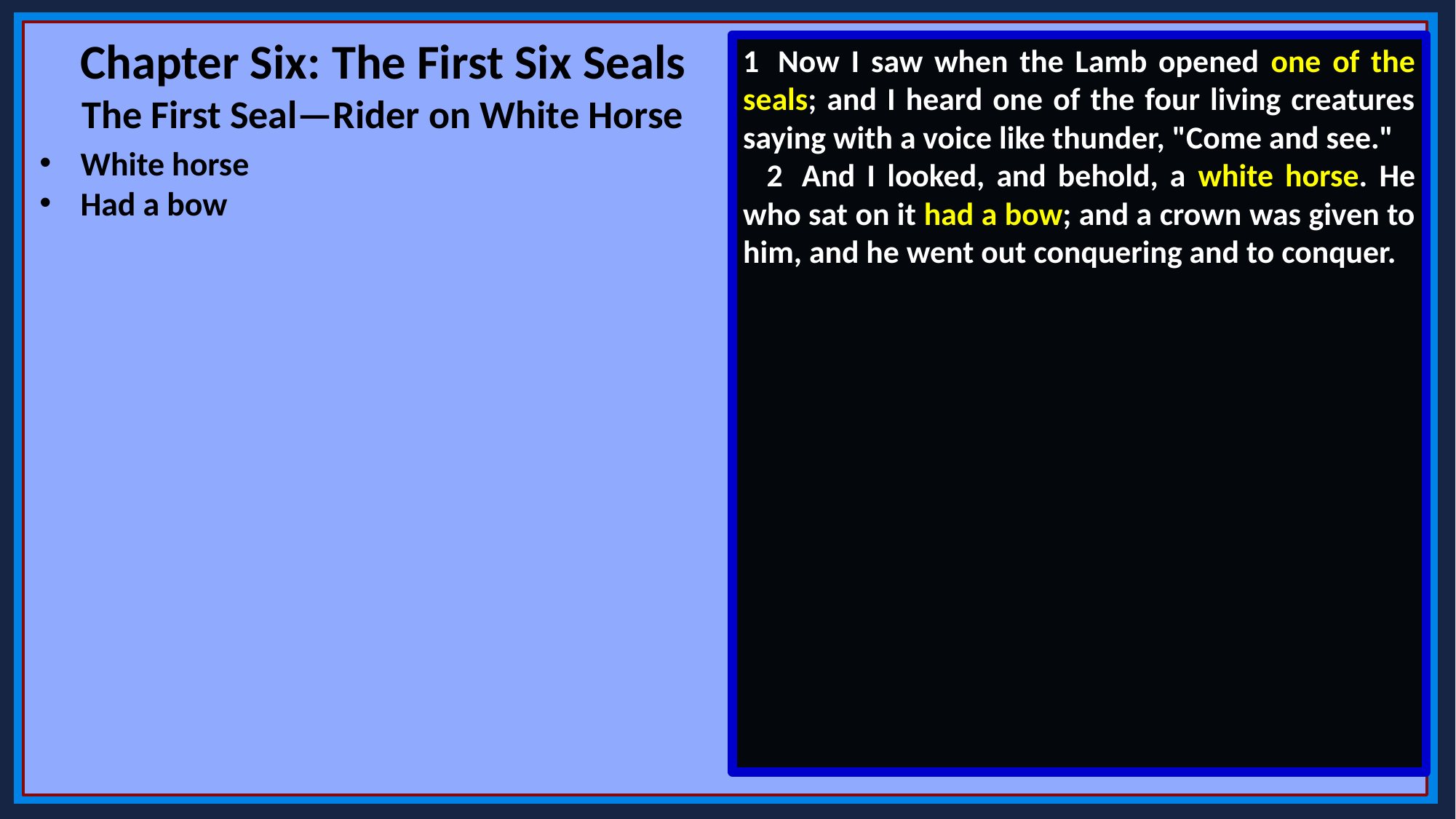

Chapter Six: The First Six Seals
The First Seal—Rider on White Horse
1  Now I saw when the Lamb opened one of the seals; and I heard one of the four living creatures saying with a voice like thunder, "Come and see."
  2  And I looked, and behold, a white horse. He who sat on it had a bow; and a crown was given to him, and he went out conquering and to conquer.

White horse
Had a bow